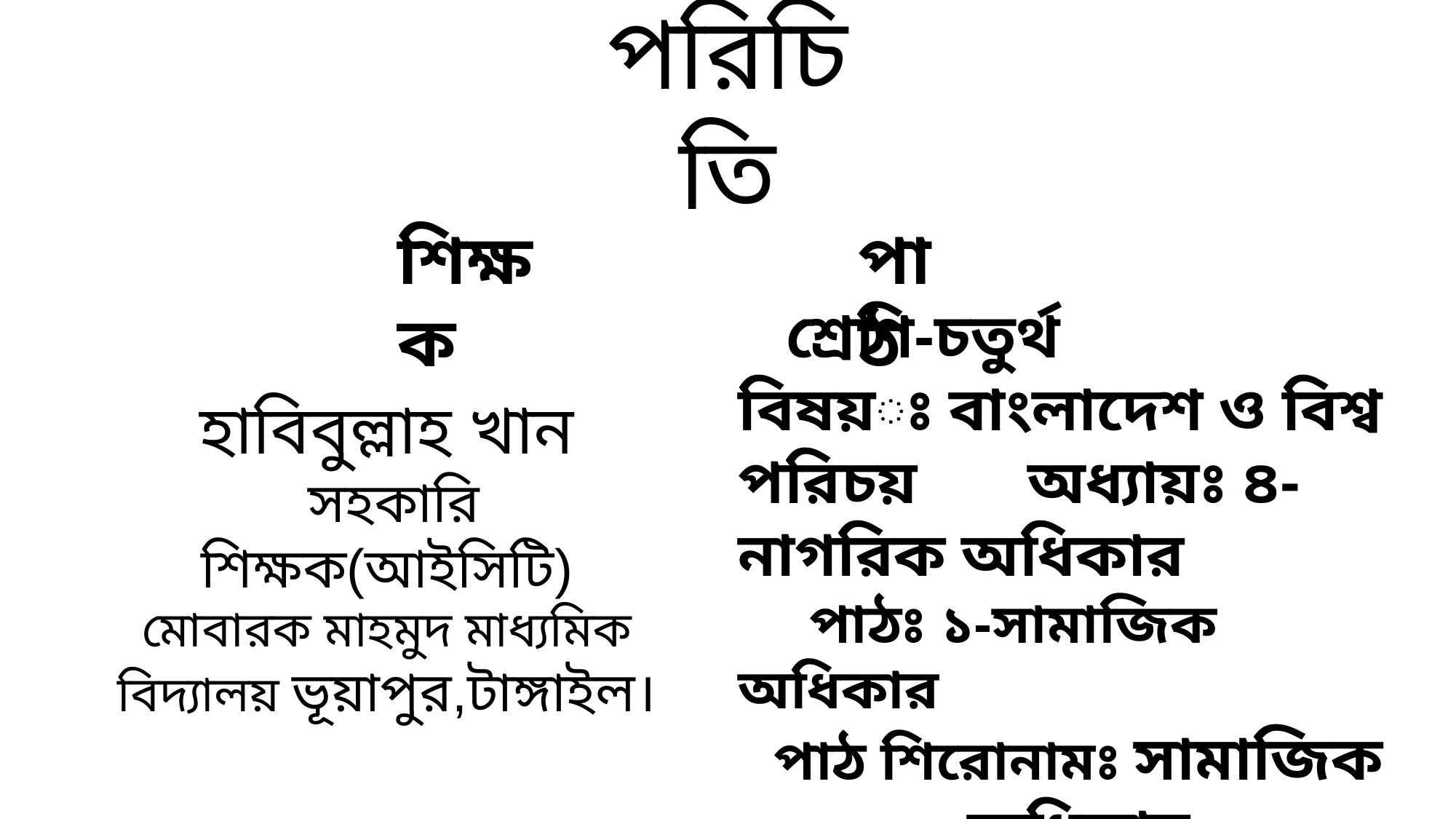

পরিচিতি
শিক্ষক
পাঠ
   শ্রেণি-চতুর্থ
বিষয়ঃ বাংলাদেশ ও বিশ্ব পরিচয়       অধ্যায়ঃ ৪- নাগরিক অধিকার
     পাঠঃ ১-সামাজিক অধিকার
পাঠ শিরোনামঃ সামাজিক অধিকার
হাবিবুল্লাহ খান
 সহকারি শিক্ষক(আইসিটি)
মোবারক মাহমুদ মাধ্যমিক বিদ্যালয় ভূয়াপুর,টাঙ্গাইল।